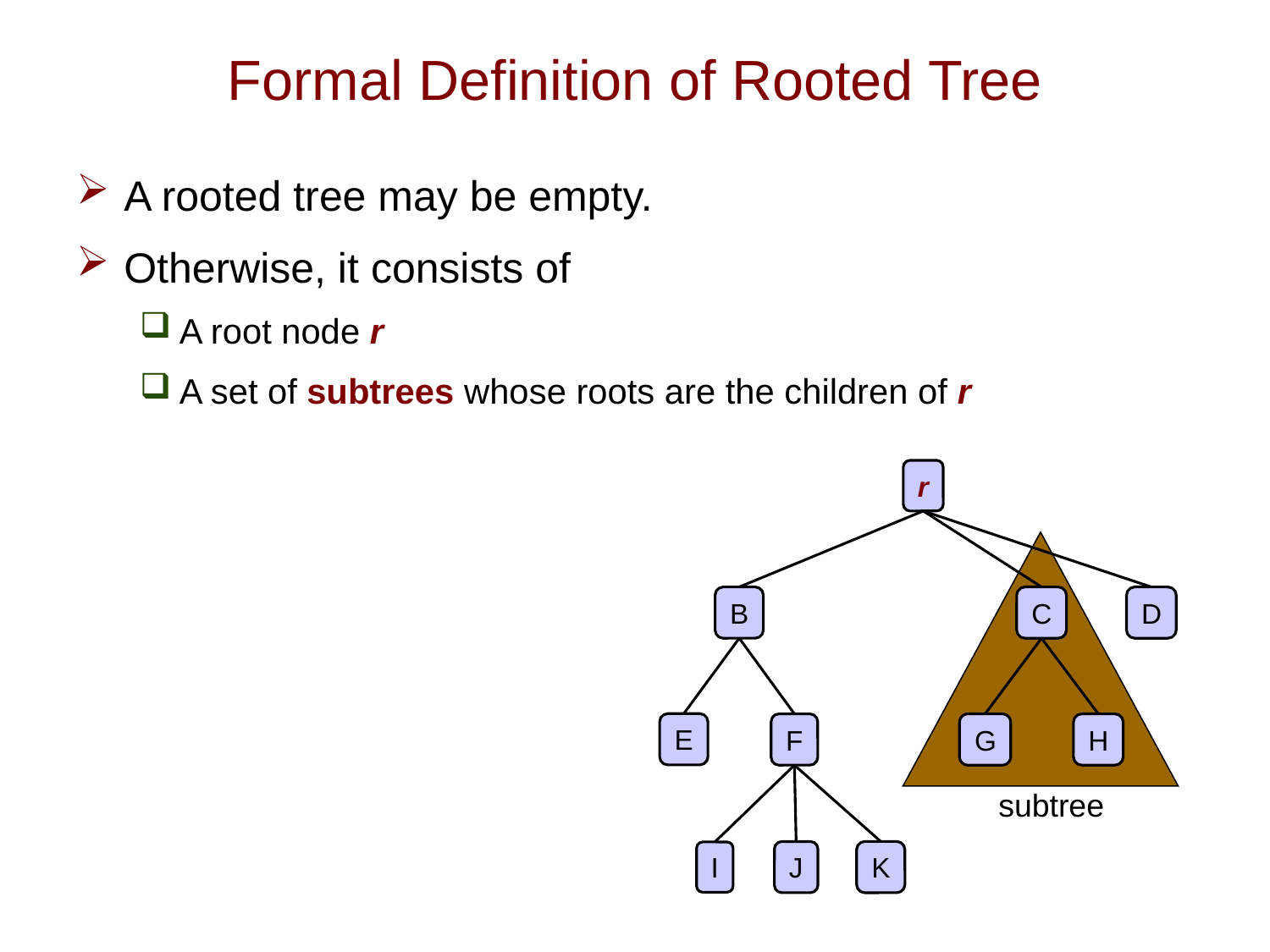

# Formal Definition of Rooted Tree
A rooted tree may be empty.
Otherwise, it consists of
A root node r
A set of subtrees whose roots are the children of r

r
C
D
B
E
G
H
F
K
I
J

subtree